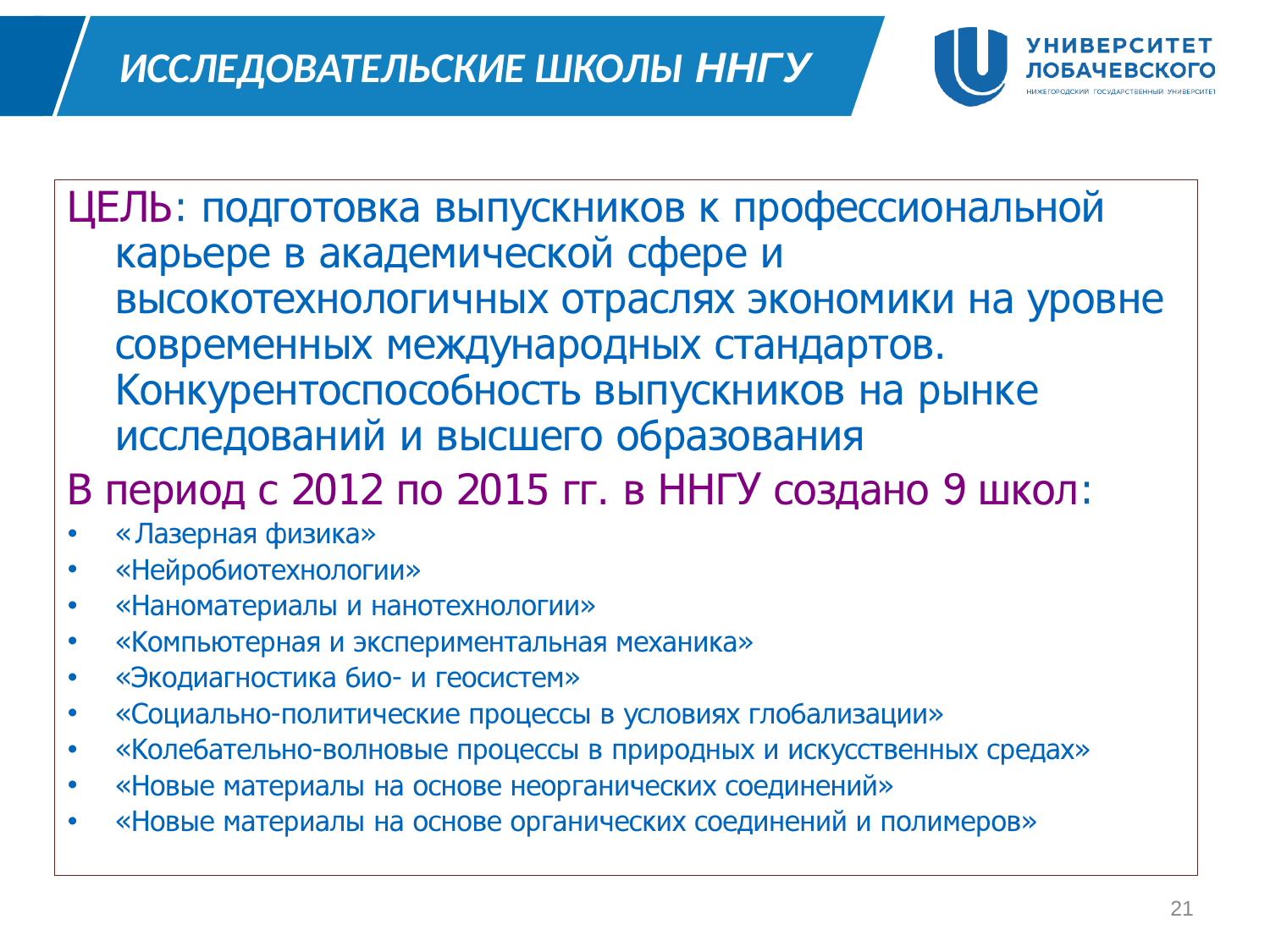

ИССЛЕДОВАТЕЛЬСКИЕ ШКОЛЫ ННГУ
ЦЕЛЬ: подготовка выпускников к профессиональной карьере в академической сфере и высокотехнологичных отраслях экономики на уровне современных международных стандартов. Конкурентоспособность выпускников на рынке исследований и высшего образования
В период с 2012 по 2015 гг. в ННГУ создано 9 школ:
«Лазерная физика»
«Нейробиотехнологии»
«Наноматериалы и нанотехнологии»
«Компьютерная и экспериментальная механика»
«Экодиагностика био- и геосистем»
«Социально-политические процессы в условиях глобализации»
«Колебательно-волновые процессы в природных и искусственных средах»
«Новые материалы на основе неорганических соединений»
«Новые материалы на основе органических соединений и полимеров»
 21